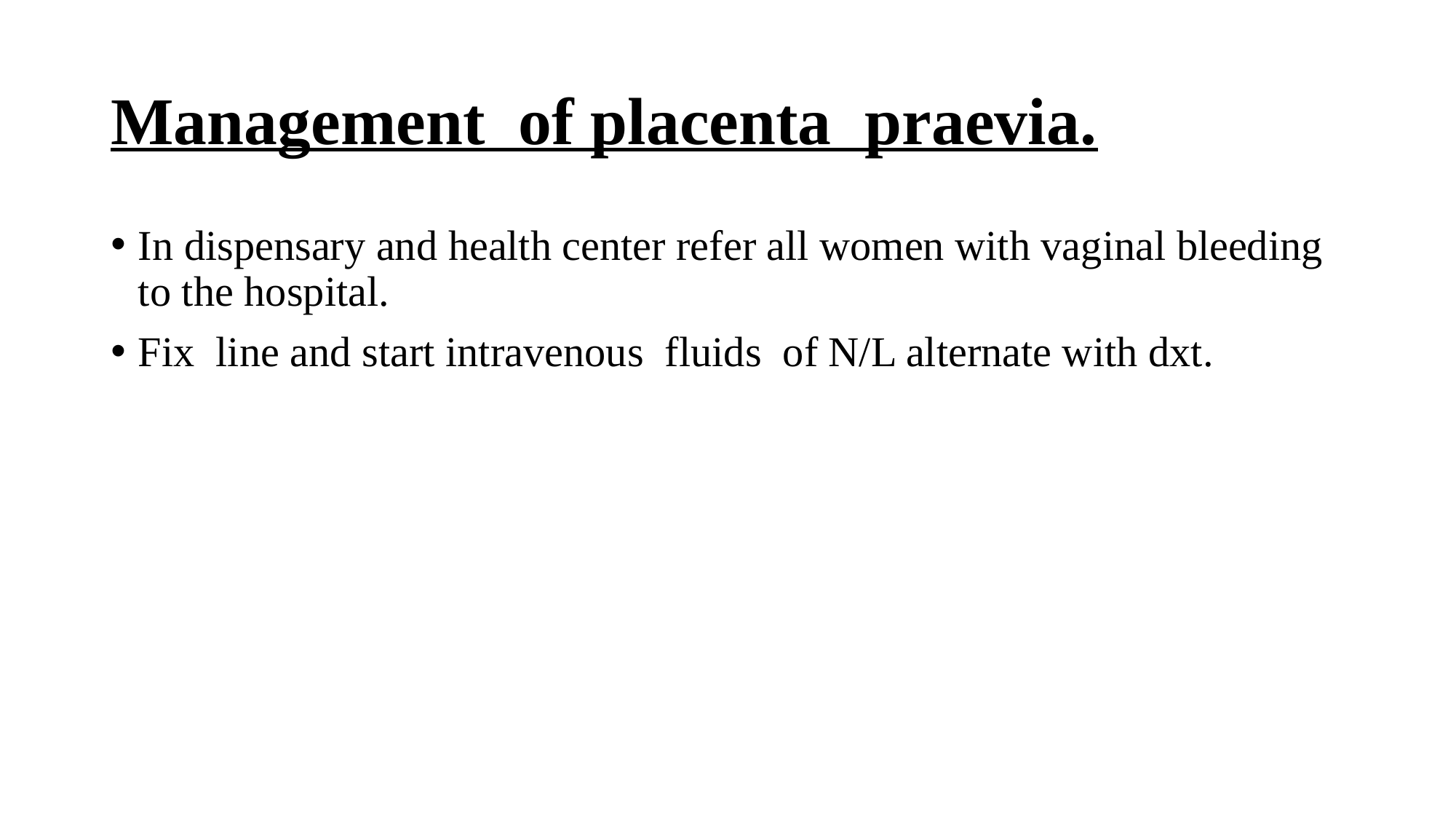

# Management  of placenta  praevia.
In dispensary and health center refer all women with vaginal bleeding  to the hospital.
Fix  line and start intravenous  fluids  of N/L alternate with dxt.